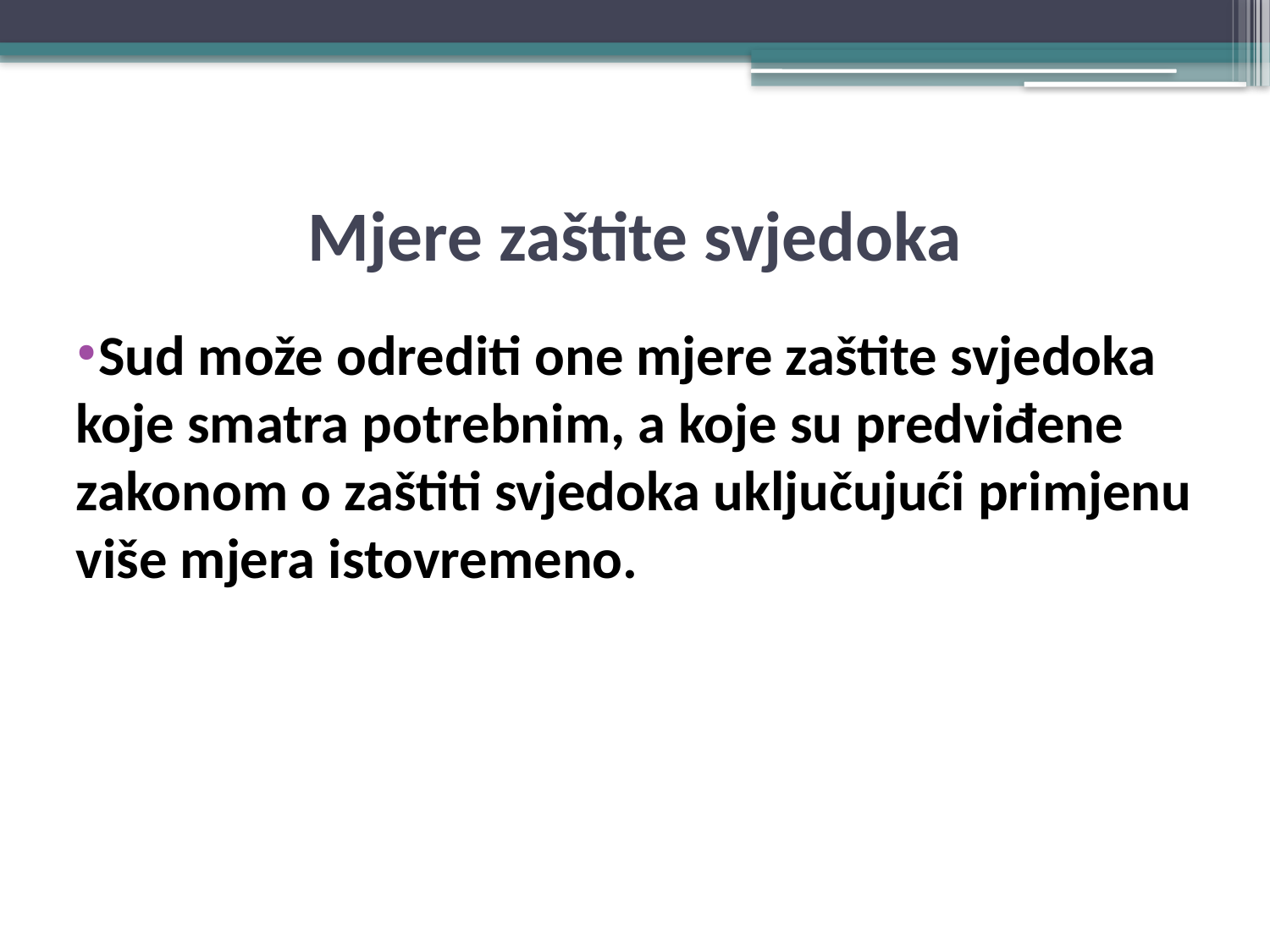

# Mjere zaštite svjedoka
Sud može odrediti one mjere zaštite svjedoka koje smatra potrebnim, a koje su predviđene zakonom o zaštiti svjedoka uključujući primjenu više mjera istovremeno.